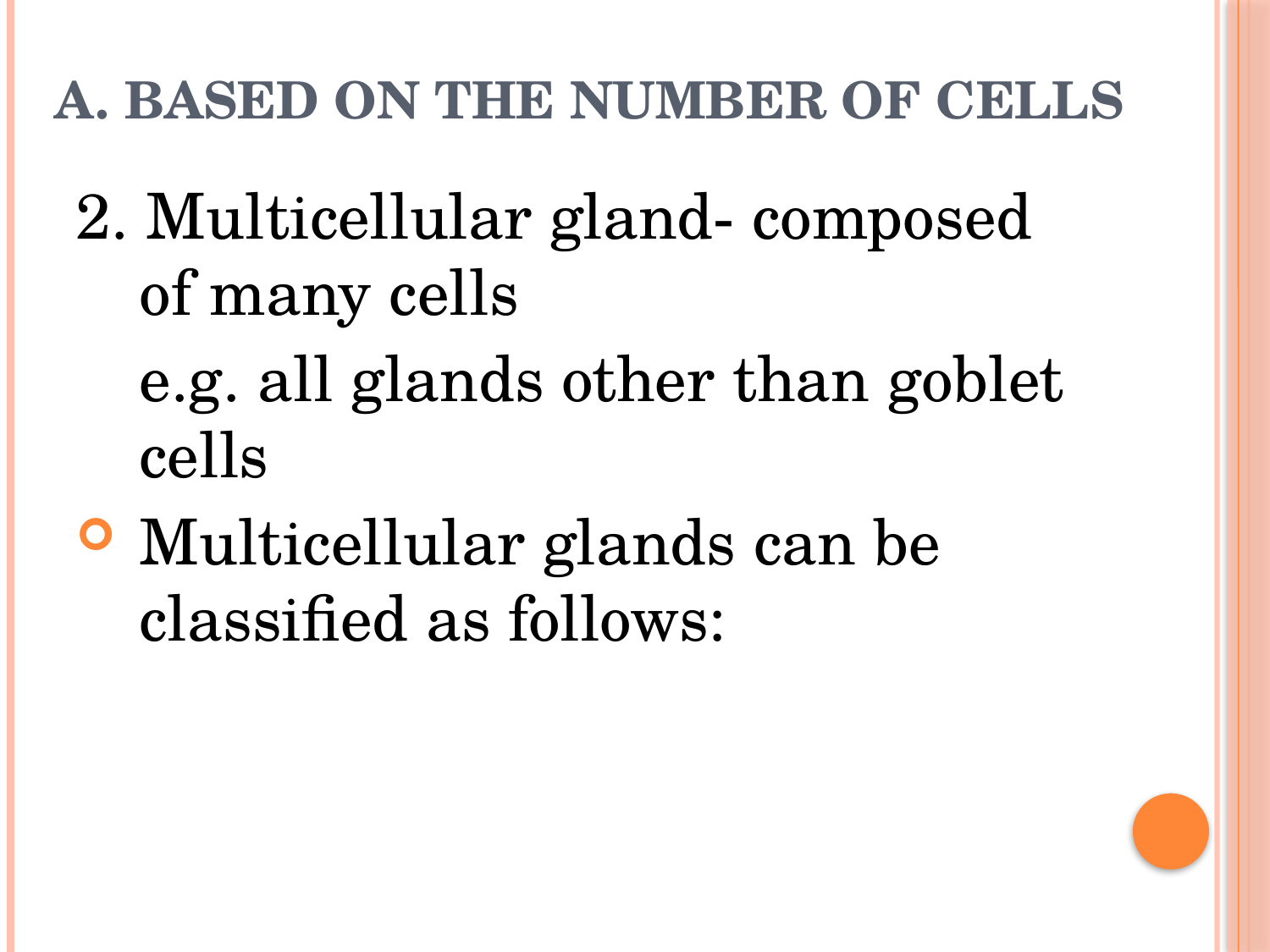

# A. Based on the number of cells
2. Multicellular gland- composed of many cells
	e.g. all glands other than goblet cells
Multicellular glands can be classified as follows: